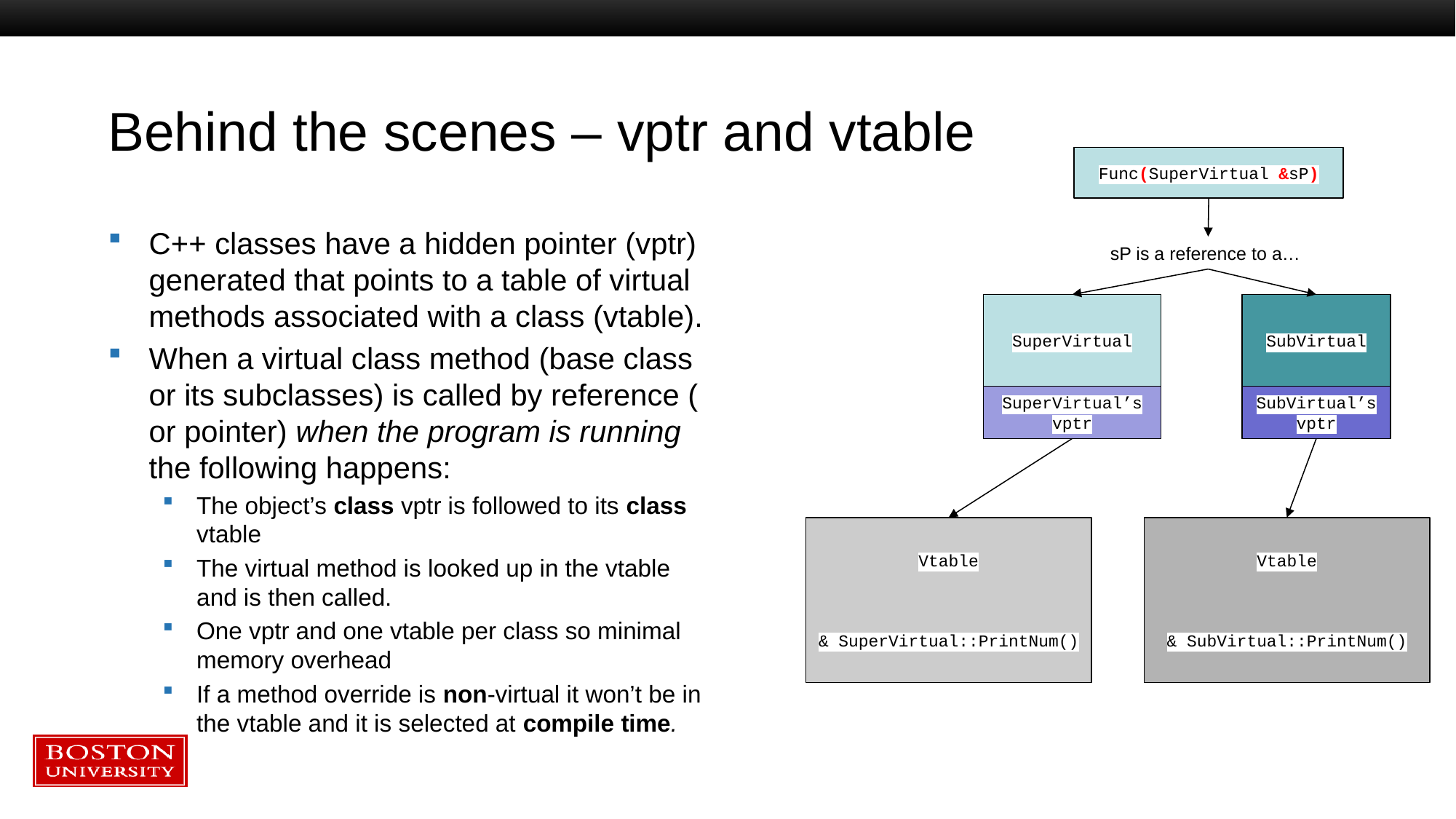

# Behind the scenes – vptr and vtable
Func(SuperVirtual &sP)
C++ classes have a hidden pointer (vptr) generated that points to a table of virtual methods associated with a class (vtable).
When a virtual class method (base class or its subclasses) is called by reference ( or pointer) when the program is running the following happens:
The object’s class vptr is followed to its class vtable
The virtual method is looked up in the vtable and is then called.
One vptr and one vtable per class so minimal memory overhead
If a method override is non-virtual it won’t be in the vtable and it is selected at compile time.

sP is a reference to a…
SuperVirtual
SubVirtual
SuperVirtual’s vptr
SubVirtual’s vptr
Vtable

& SubVirtual::PrintNum()
Vtable

& SuperVirtual::PrintNum()